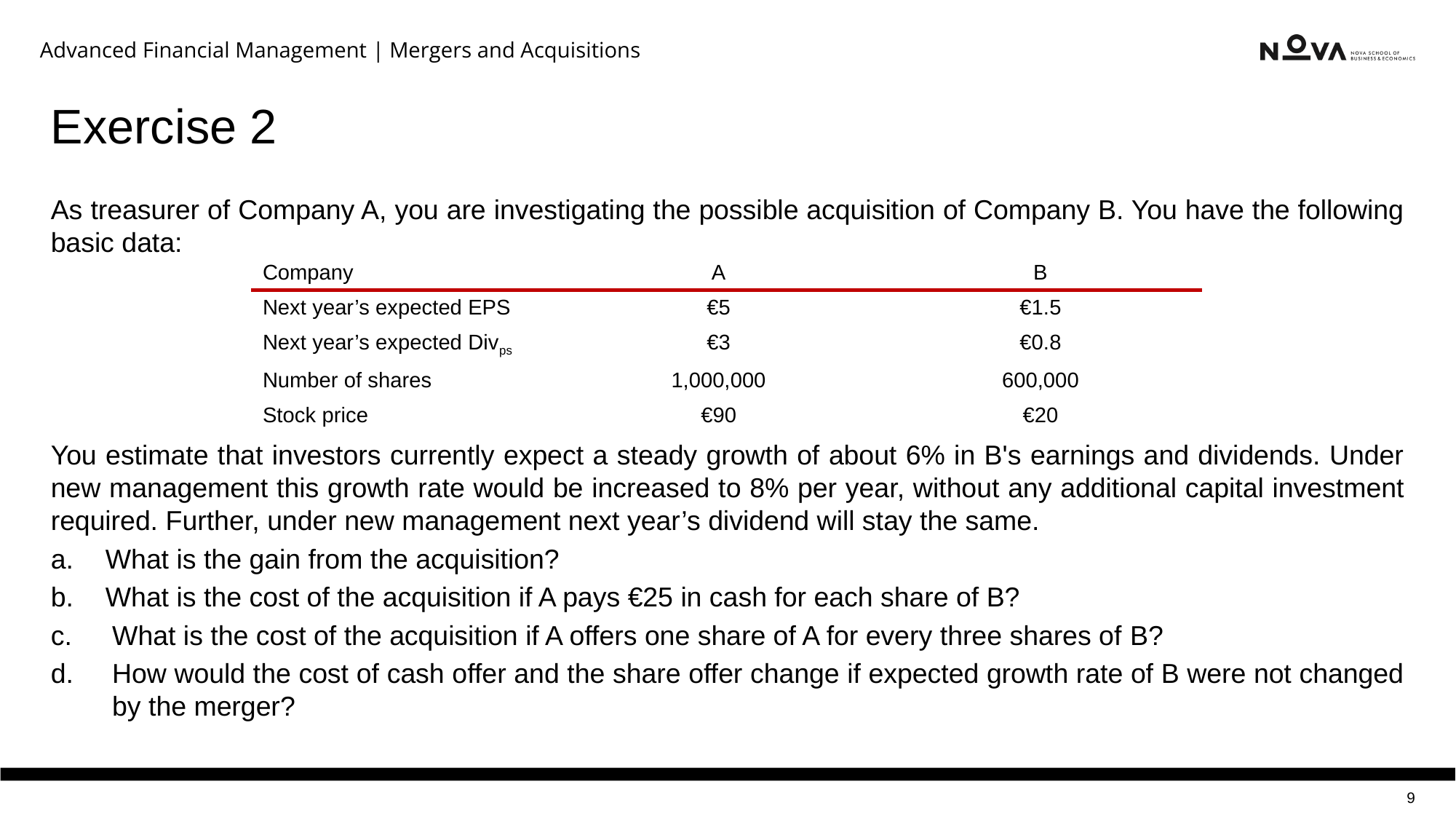

Advanced Financial Management | Mergers and Acquisitions
# Exercise 2
As treasurer of Company A, you are investigating the possible acquisition of Company B. You have the following basic data:

You estimate that investors currently expect a steady growth of about 6% in B's earnings and dividends. Under new management this growth rate would be increased to 8% per year, without any additional capital investment required. Further, under new management next year’s dividend will stay the same.
What is the gain from the acquisition?
What is the cost of the acquisition if A pays €25 in cash for each share of B?
What is the cost of the acquisition if A offers one share of A for every three shares of B?
How would the cost of cash offer and the share offer change if expected growth rate of B were not changed by the merger?
| Company | A | B |
| --- | --- | --- |
| Next year’s expected EPS | €5 | €1.5 |
| Next year’s expected Divps | €3 | €0.8 |
| Number of shares | 1,000,000 | 600,000 |
| Stock price | €90 | €20 |